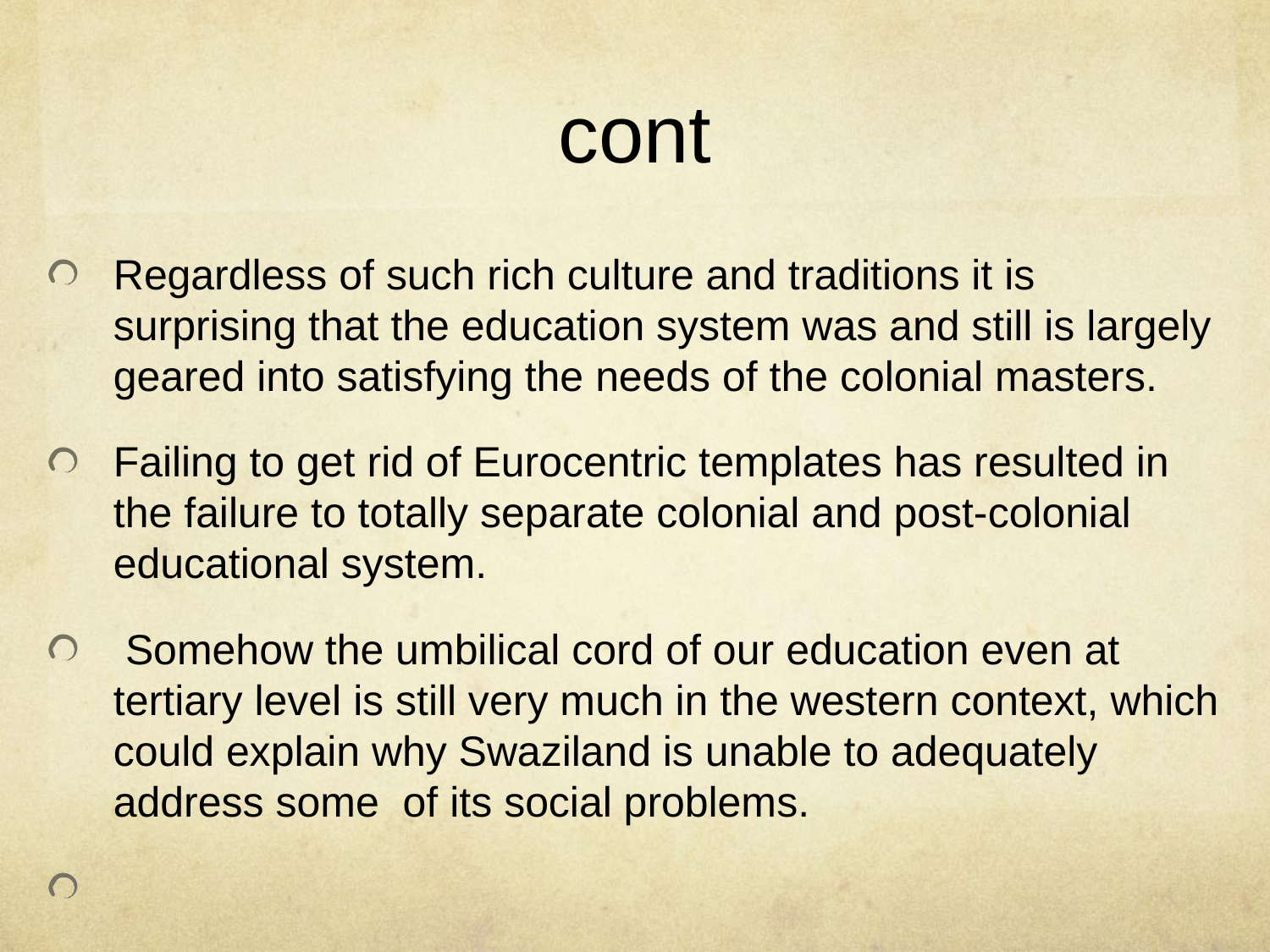

# cont
Regardless of such rich culture and traditions it is surprising that the education system was and still is largely geared into satisfying the needs of the colonial masters.
Failing to get rid of Eurocentric templates has resulted in the failure to totally separate colonial and post-colonial educational system.
 Somehow the umbilical cord of our education even at tertiary level is still very much in the western context, which could explain why Swaziland is unable to adequately address some  of its social problems.